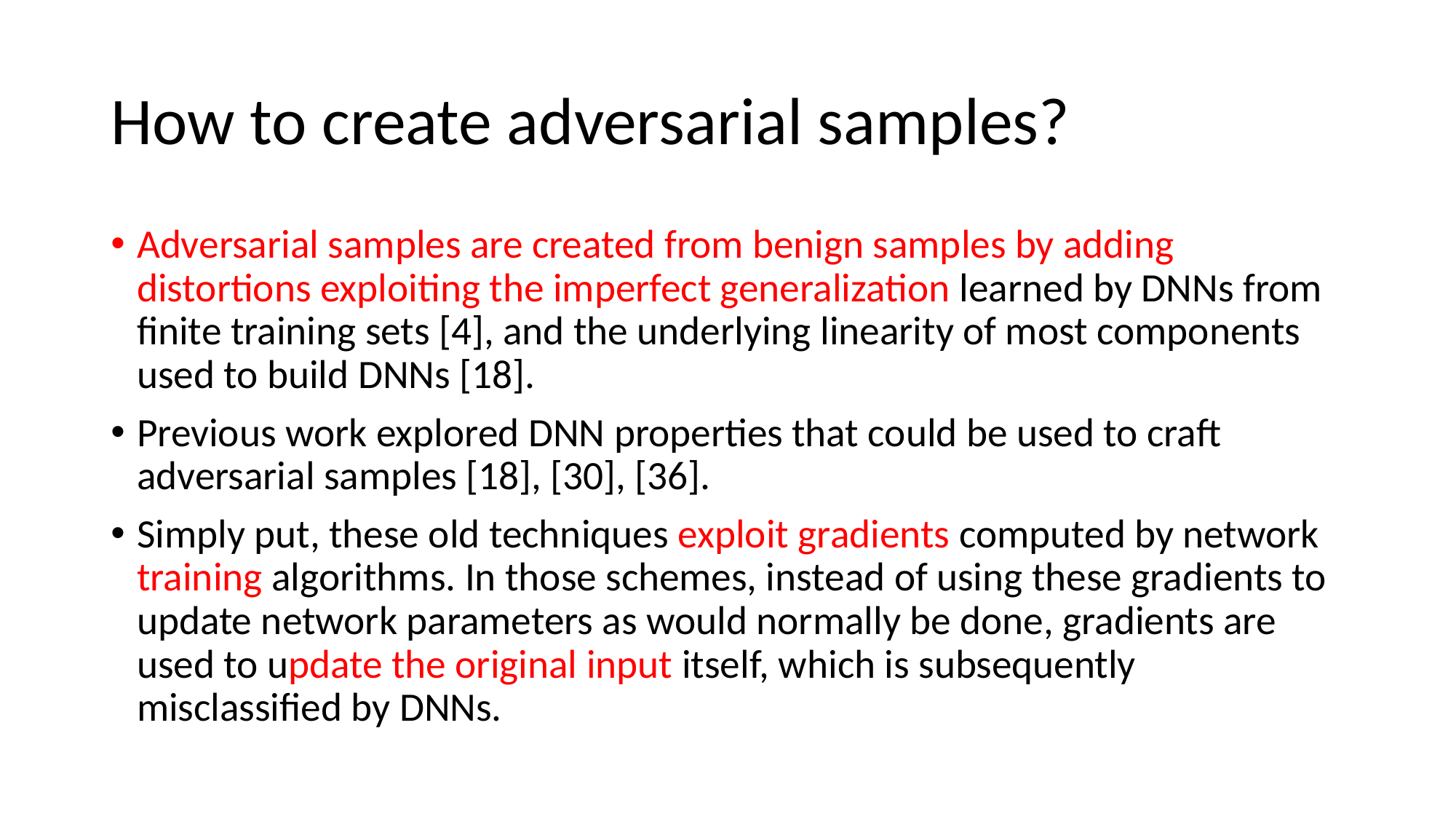

# How to create adversarial samples?
Adversarial samples are created from benign samples by adding distortions exploiting the imperfect generalization learned by DNNs from finite training sets [4], and the underlying linearity of most components used to build DNNs [18].
Previous work explored DNN properties that could be used to craft adversarial samples [18], [30], [36].
Simply put, these old techniques exploit gradients computed by network training algorithms. In those schemes, instead of using these gradients to update network parameters as would normally be done, gradients are used to update the original input itself, which is subsequently misclassified by DNNs.